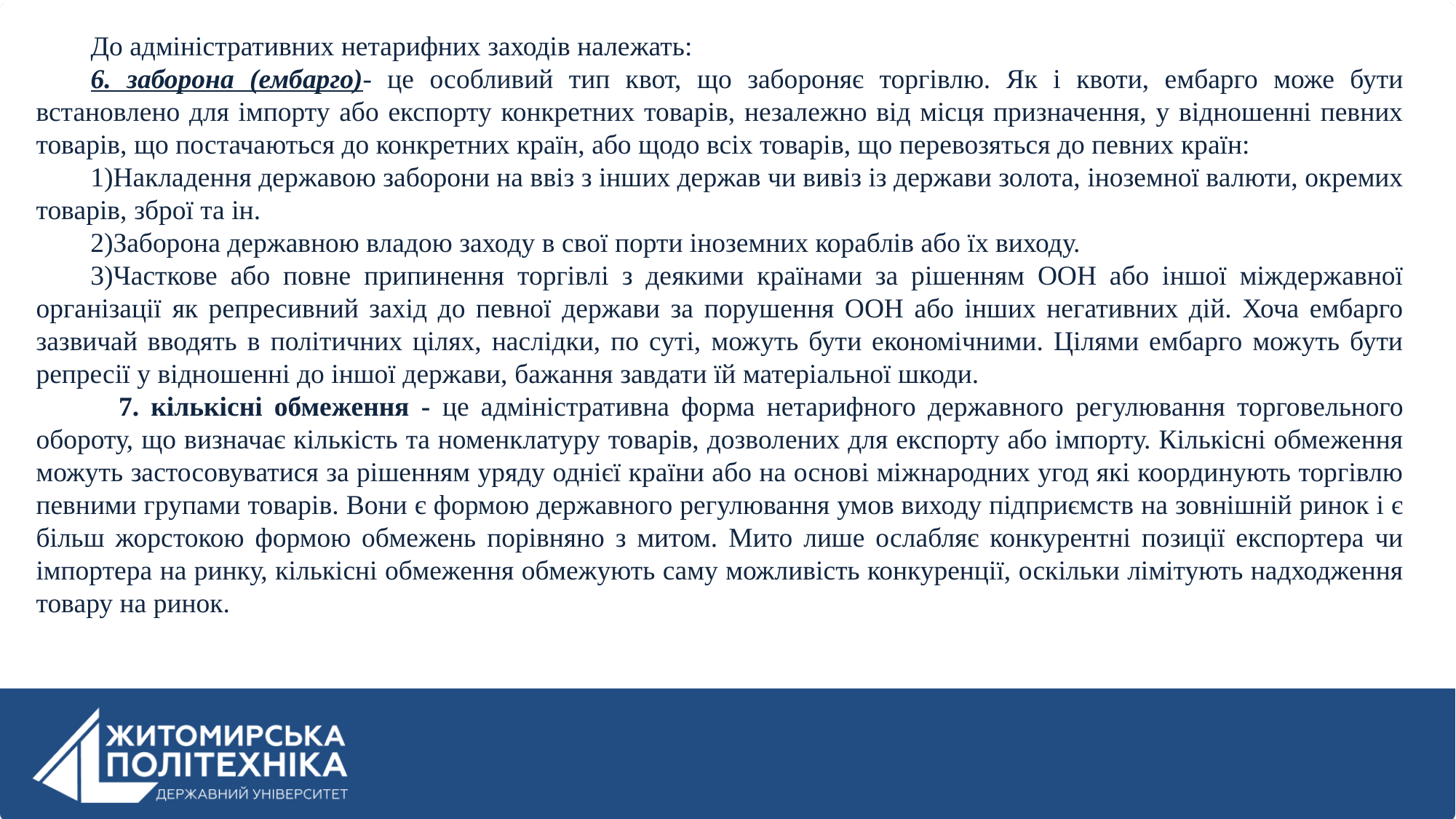

До адміністративних нетарифних заходів належать:
6. заборона (ембарго)- це особливий тип квот, що забороняє торгівлю. Як і квоти, ембарго може бути встановлено для імпорту або експорту конкретних товарів, незалежно від місця призначення, у відношенні певних товарів, що постачаються до конкретних країн, або щодо всіх товарів, що перевозяться до певних країн:
Накладення державою заборони на ввіз з інших держав чи вивіз із держави золота, іноземної валюти, окремих товарів, зброї та ін.
Заборона державною владою заходу в свої порти іноземних кораблів або їх виходу.
Часткове або повне припинення торгівлі з деякими країнами за рішенням ООН або іншої міждержавної організації як репресивний захід до певної держави за порушення ООН або інших негативних дій. Хоча ембарго зазвичай вводять в політичних цілях, наслідки, по суті, можуть бути економічними. Цілями ембарго можуть бути репресії у відношенні до іншої держави, бажання завдати їй матеріальної шкоди.
       7. кількісні обмеження - це адміністративна форма нетарифного державного регулювання торговельного обороту, що визначає кількість та номенклатуру товарів, дозволених для експорту або імпорту. Кількісні обмеження можуть застосовуватися за рішенням уряду однієї країни або на основі міжнародних угод які координують торгівлю певними групами товарів. Вони є формою державного регулювання умов виходу підприємств на зовнішній ринок і є більш жорстокою формою обмежень порівняно з митом. Мито лише ослабляє конкурентні позиції експортера чи імпортера на ринку, кількісні обмеження обмежують саму можливість конкуренції, оскільки лімітують надходження товару на ринок.